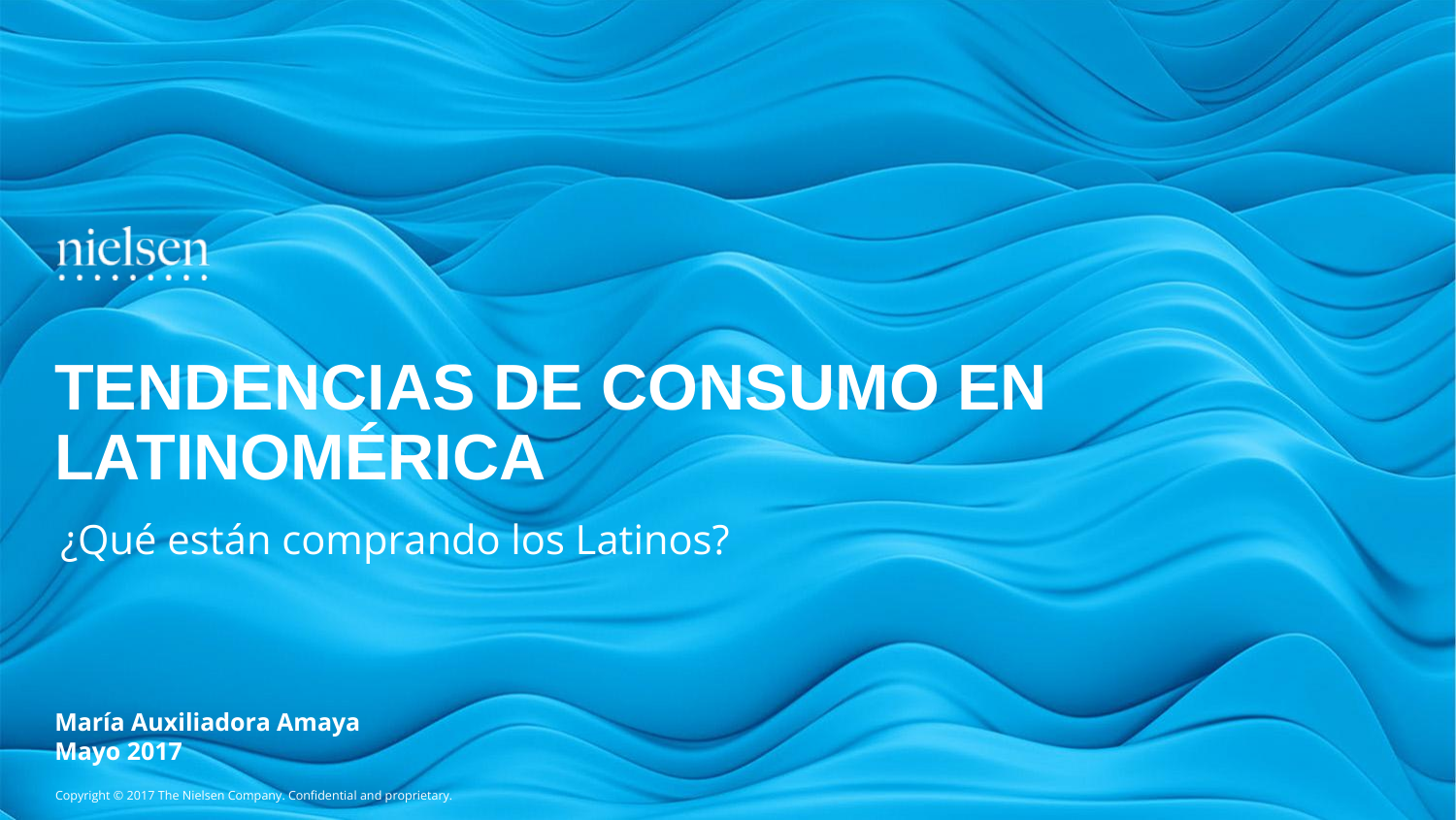

# TENDENCIAS DE CONSUMO EN LATINOMÉRICA
¿Qué están comprando los Latinos?
María Auxiliadora Amaya
Mayo 2017